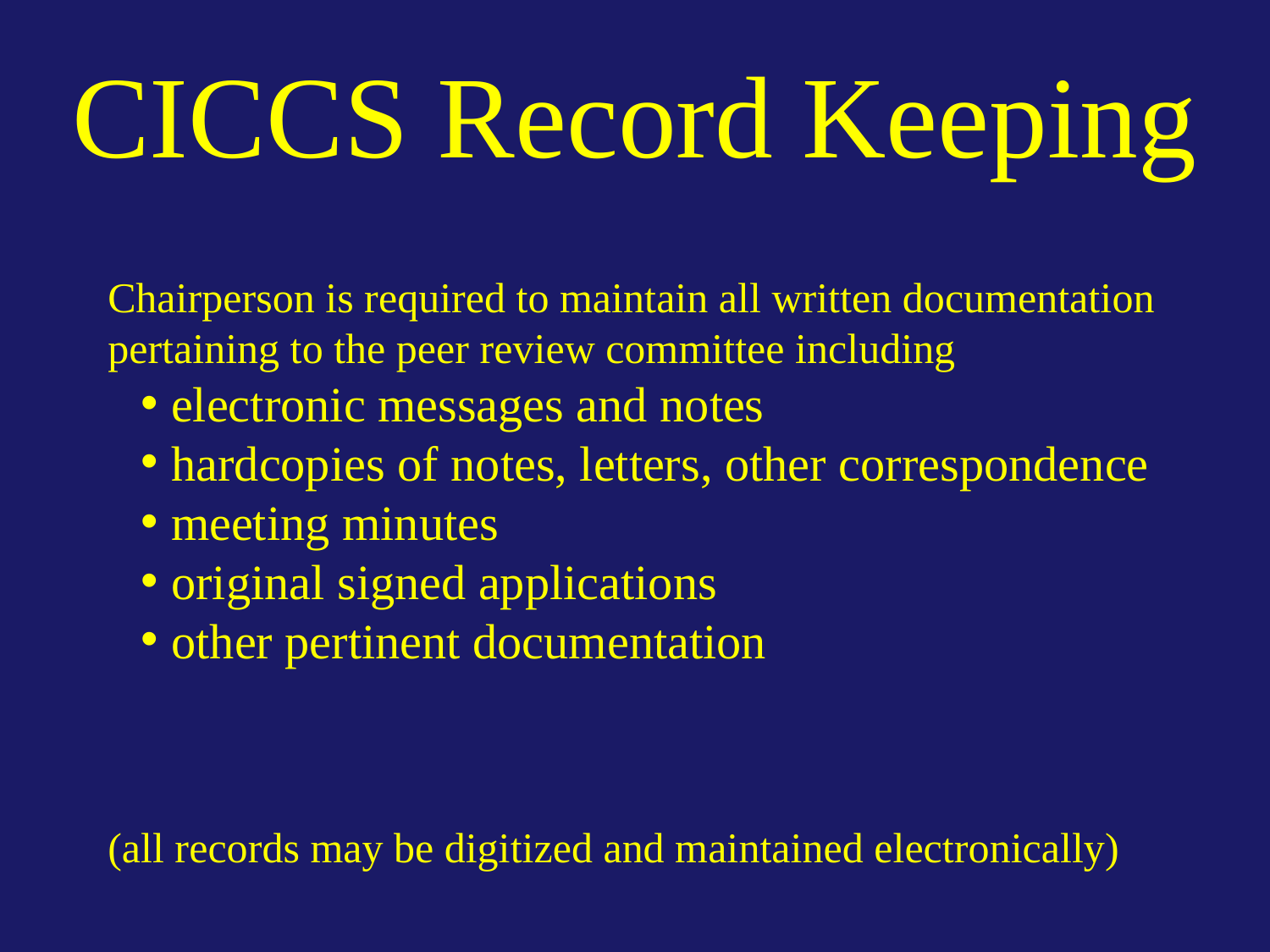

CICCS Record Keeping
Chairperson is required to maintain all written documentation  pertaining to the peer review committee including
electronic messages and notes
hardcopies of notes, letters, other correspondence
meeting minutes
original signed applications
other pertinent documentation

(all records may be digitized and maintained electronically)